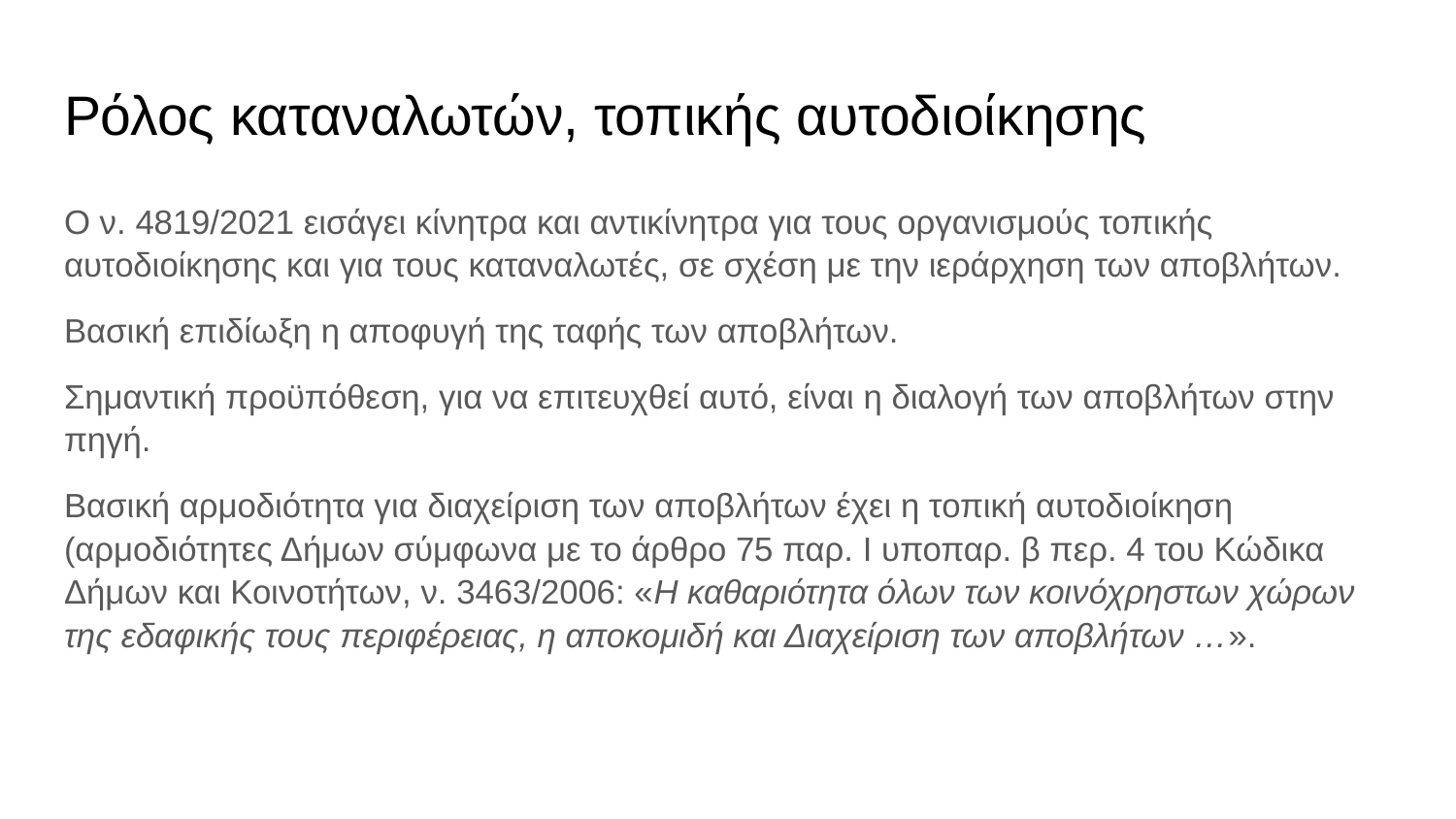

# Ρόλος καταναλωτών, τοπικής αυτοδιοίκησης
Ο ν. 4819/2021 εισάγει κίνητρα και αντικίνητρα για τους οργανισμούς τοπικής αυτοδιοίκησης και για τους καταναλωτές, σε σχέση με την ιεράρχηση των αποβλήτων.
Βασική επιδίωξη η αποφυγή της ταφής των αποβλήτων.
Σημαντική προϋπόθεση, για να επιτευχθεί αυτό, είναι η διαλογή των αποβλήτων στην πηγή.
Βασική αρμοδιότητα για διαχείριση των αποβλήτων έχει η τοπική αυτοδιοίκηση (αρμοδιότητες Δήμων σύμφωνα με το άρθρο 75 παρ. Ι υποπαρ. β περ. 4 του Κώδικα Δήμων και Κοινοτήτων, ν. 3463/2006: «Η καθαριότητα όλων των κοινόχρηστων χώρων της εδαφικής τους περιφέρειας, η αποκομιδή και Διαχείριση των αποβλήτων …».